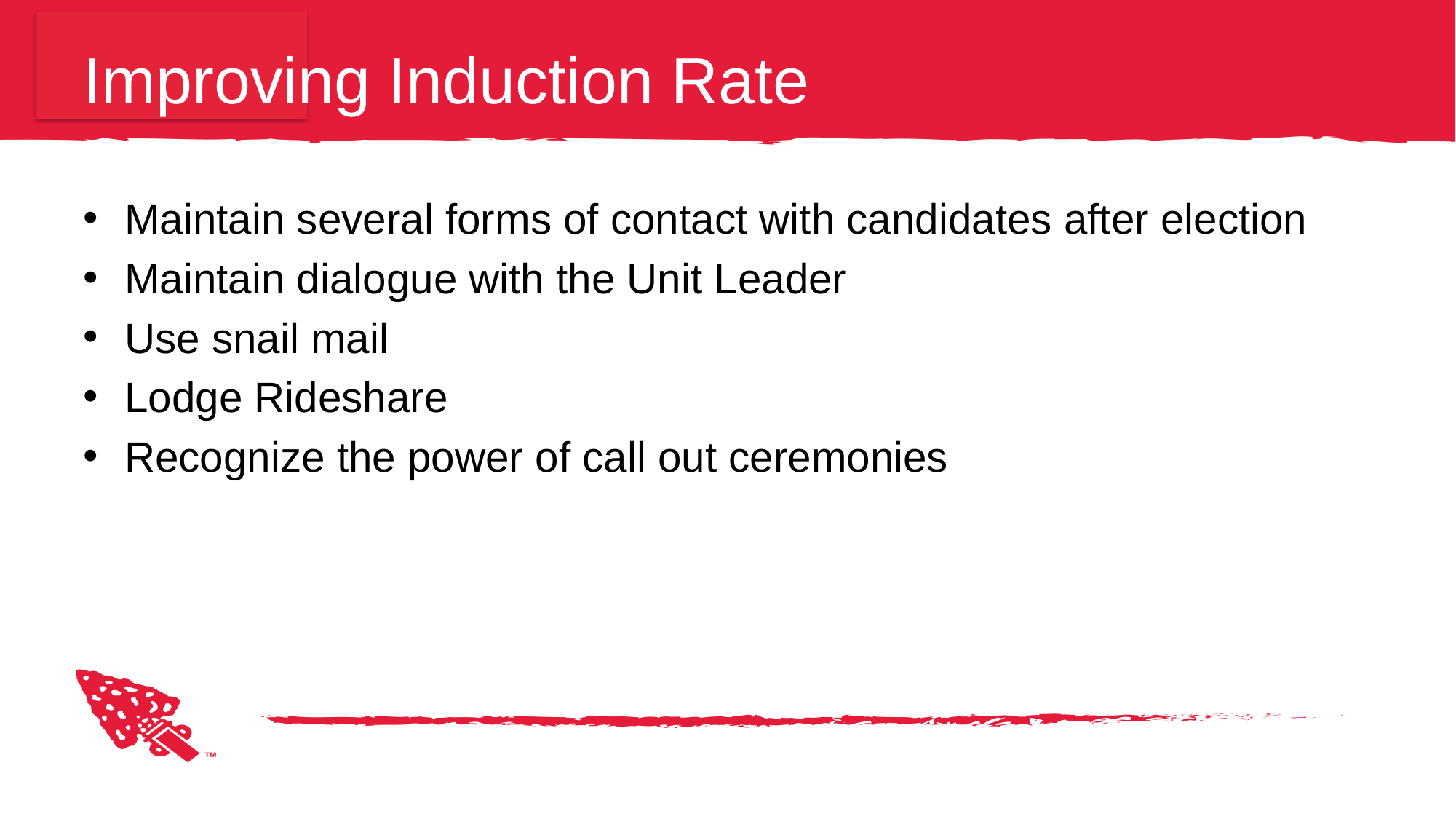

# Improving Induction Rate
Maintain several forms of contact with candidates after election
Maintain dialogue with the Unit Leader
Use snail mail
Lodge Rideshare
Recognize the power of call out ceremonies